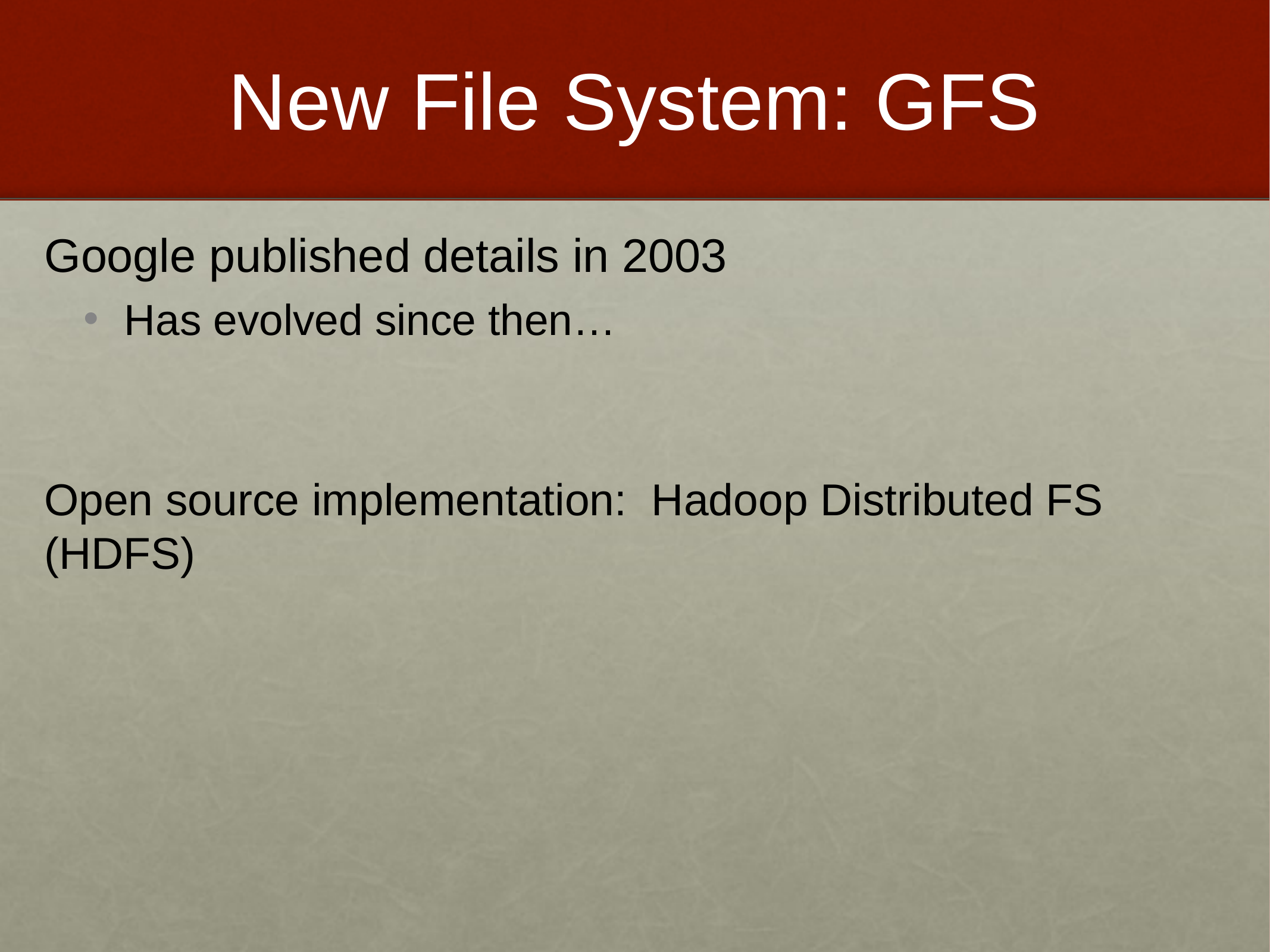

# New File System: GFS
Google published details in 2003
Has evolved since then…

Open source implementation:  Hadoop Distributed FS (HDFS)